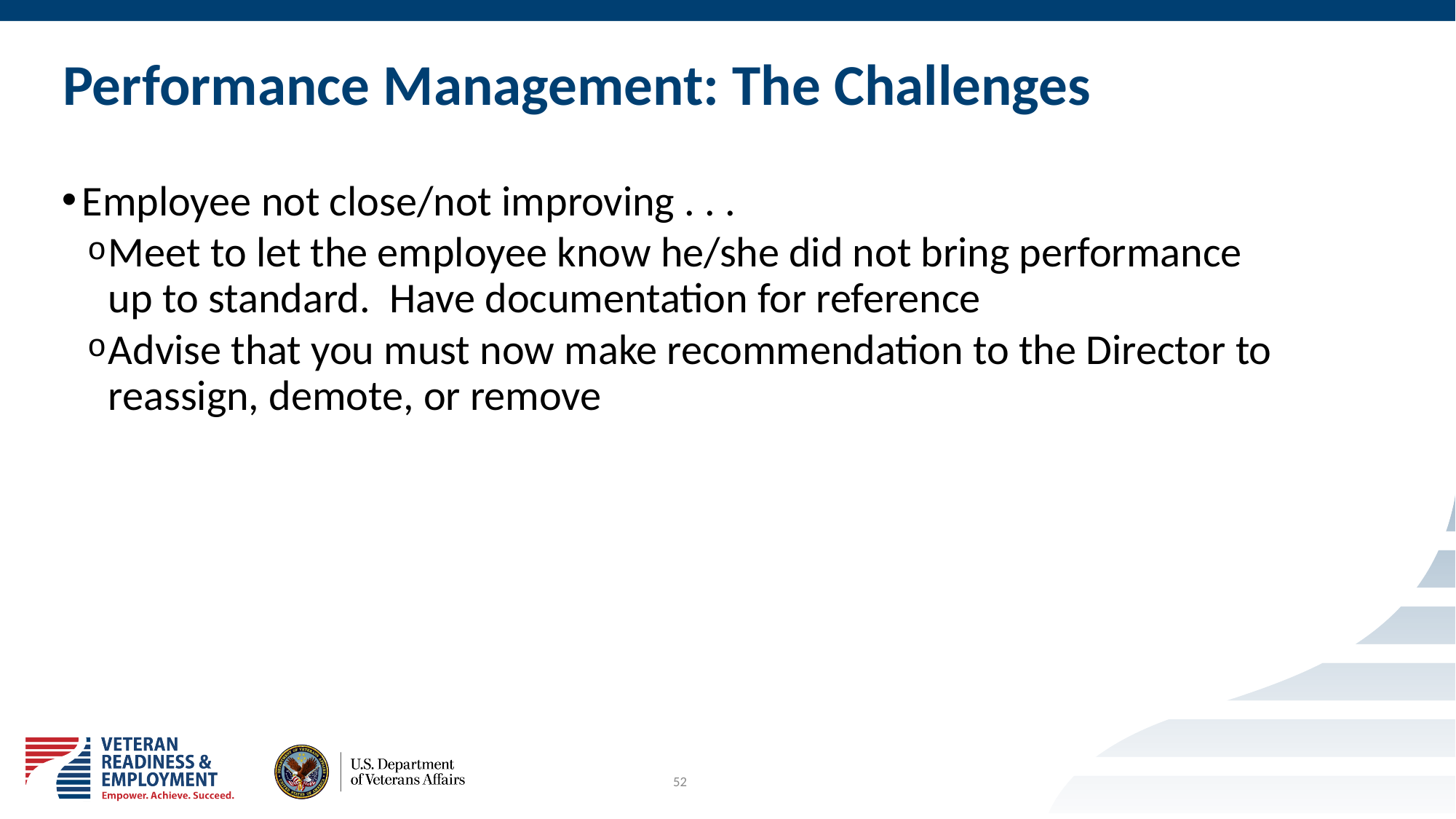

# Performance Management: The Challenges
Employee not close/not improving . . .
Meet to let the employee know he/she did not bring performance up to standard.  Have documentation for reference
Advise that you must now make recommendation to the Director to reassign, demote, or remove

52